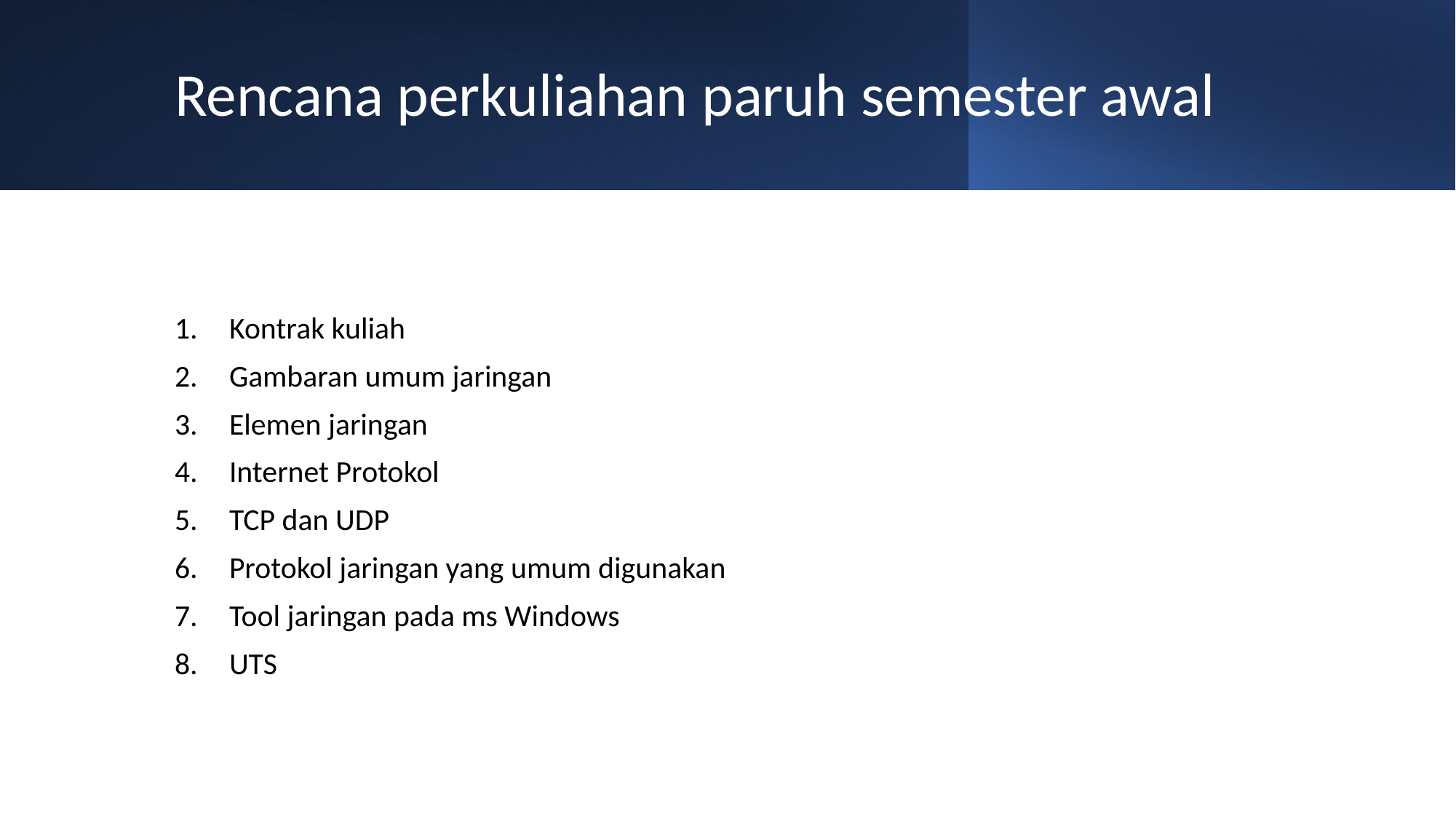

# Rencana perkuliahan paruh semester awal
Kontrak kuliah
Gambaran umum jaringan
Elemen jaringan
Internet Protokol
TCP dan UDP
Protokol jaringan yang umum digunakan
Tool jaringan pada ms Windows
UTS